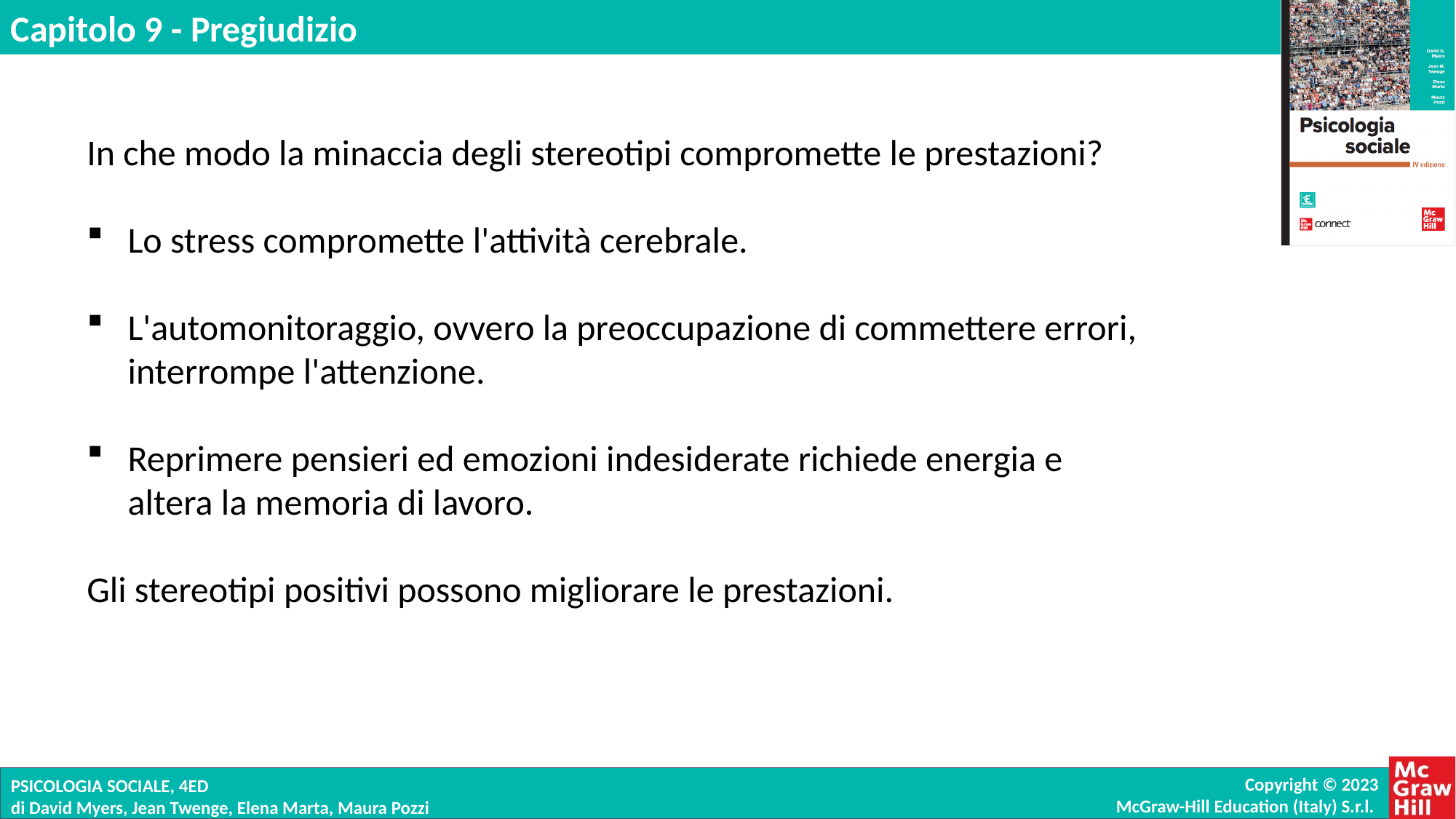

In che modo la minaccia degli stereotipi compromette le prestazioni?
Lo stress compromette l'attività cerebrale.
L'automonitoraggio, ovvero la preoccupazione di commettere errori, interrompe l'attenzione.
Reprimere pensieri ed emozioni indesiderate richiede energia e altera la memoria di lavoro.
Gli stereotipi positivi possono migliorare le prestazioni.